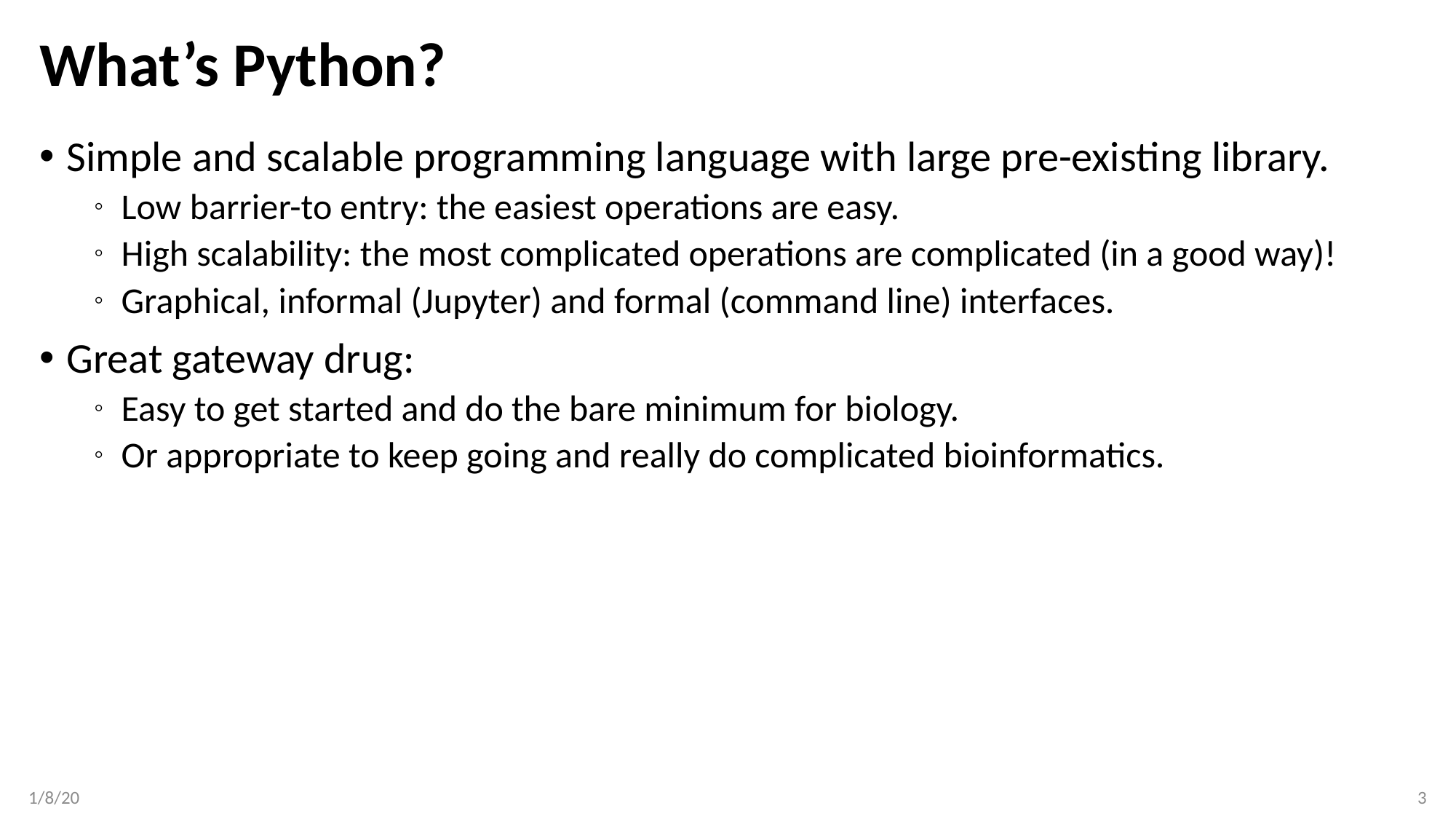

# What’s Python?
Simple and scalable programming language with large pre-existing library.
Low barrier-to entry: the easiest operations are easy.
High scalability: the most complicated operations are complicated (in a good way)!
Graphical, informal (Jupyter) and formal (command line) interfaces.
Great gateway drug:
Easy to get started and do the bare minimum for biology.
Or appropriate to keep going and really do complicated bioinformatics.
1/8/20
3